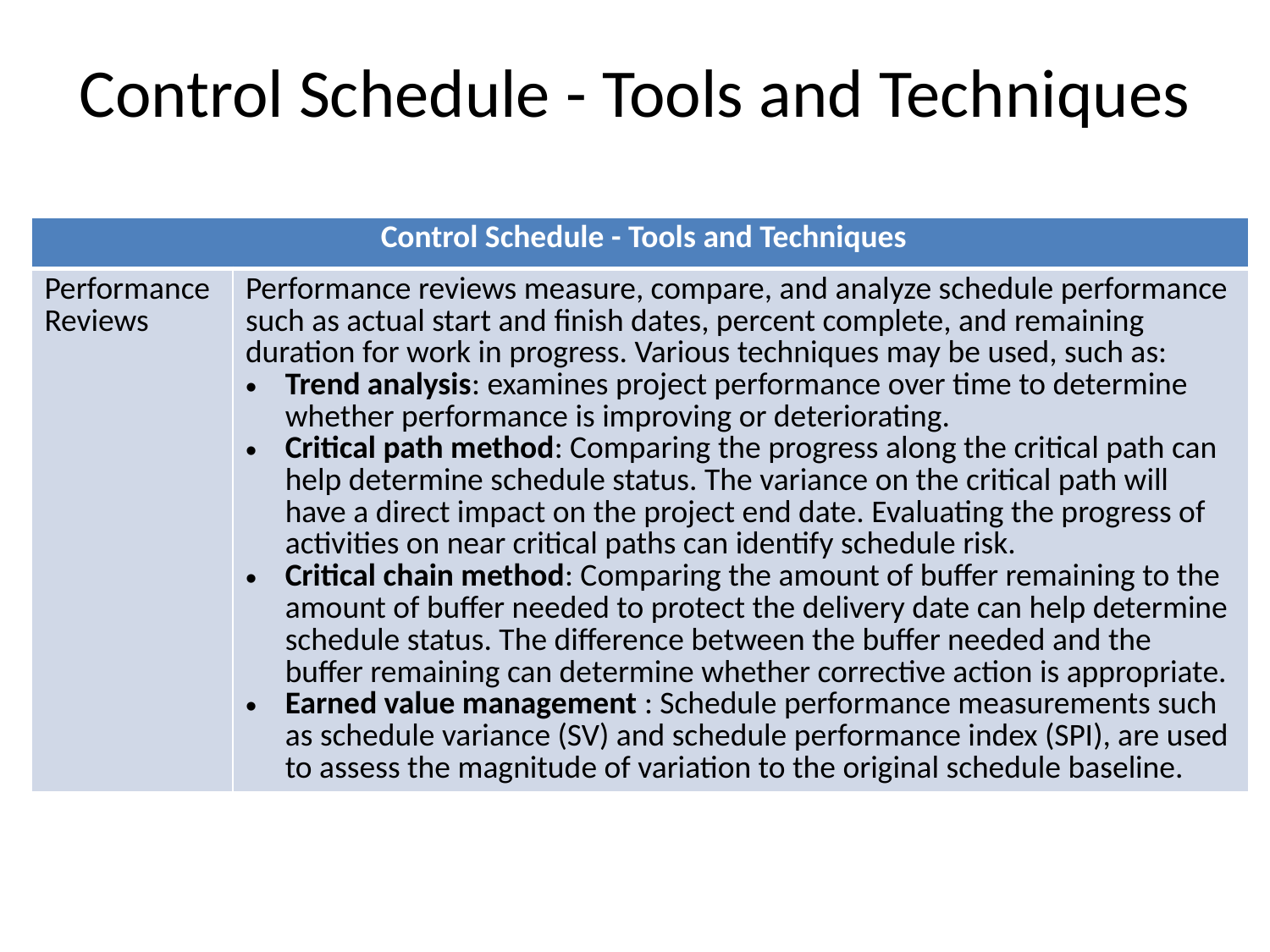

# Control Schedule - Tools and Techniques
| Control Schedule - Tools and Techniques |  |
| --- | --- |
| Performance Reviews | Performance reviews measure, compare, and analyze schedule performance such as actual start and finish dates, percent complete, and remaining duration for work in progress. Various techniques may be used, such as: Trend analysis: examines project performance over time to determine whether performance is improving or deteriorating. Critical path method: Comparing the progress along the critical path can help determine schedule status. The variance on the critical path will have a direct impact on the project end date. Evaluating the progress of activities on near critical paths can identify schedule risk. Critical chain method: Comparing the amount of buffer remaining to the amount of buffer needed to protect the delivery date can help determine schedule status. The difference between the buffer needed and the buffer remaining can determine whether corrective action is appropriate. Earned value management : Schedule performance measurements such as schedule variance (SV) and schedule performance index (SPI), are used to assess the magnitude of variation to the original schedule baseline. |